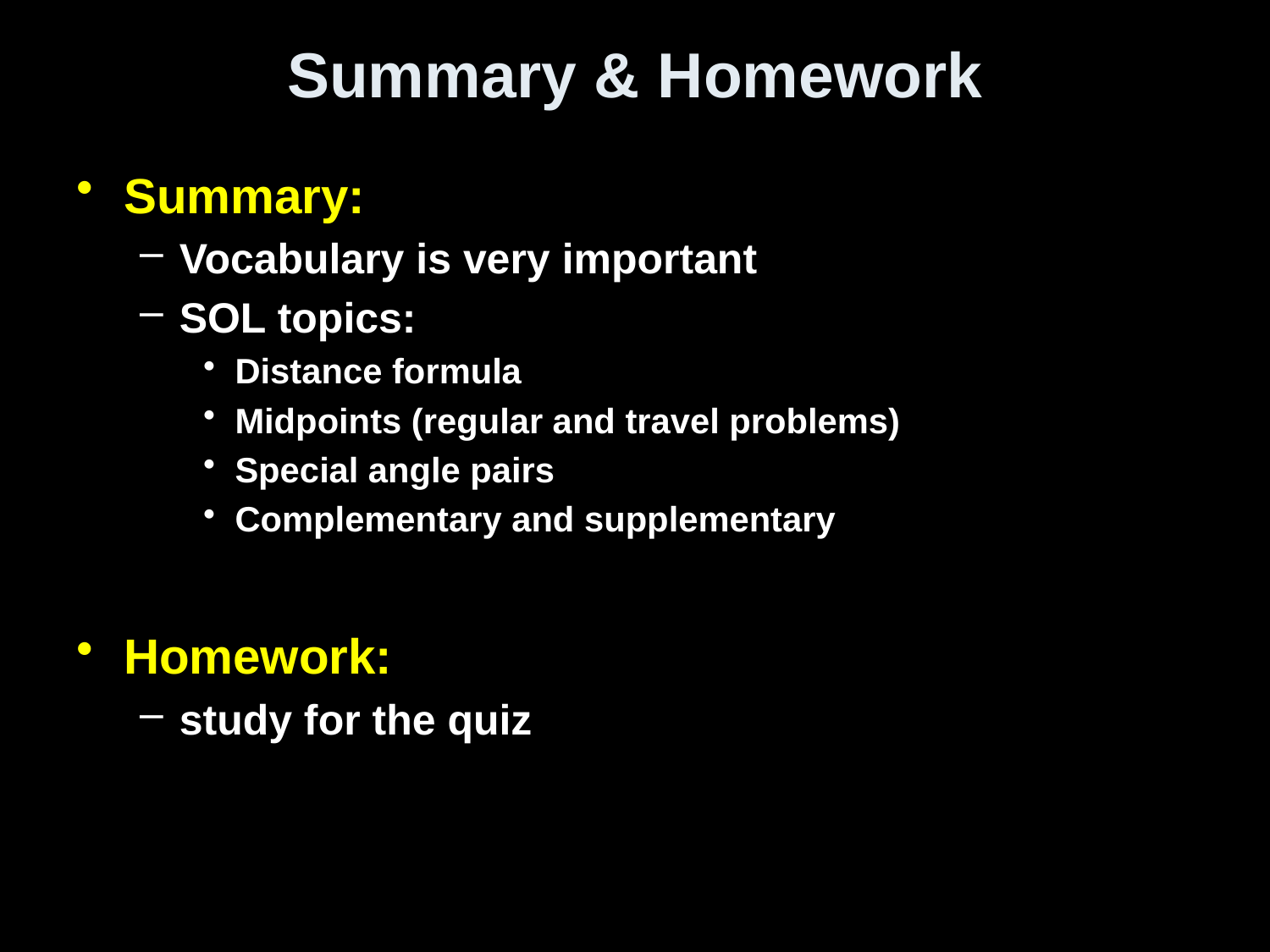

# Summary & Homework
Summary:
Vocabulary is very important
SOL topics:
Distance formula
Midpoints (regular and travel problems)
Special angle pairs
Complementary and supplementary

Homework:
study for the quiz